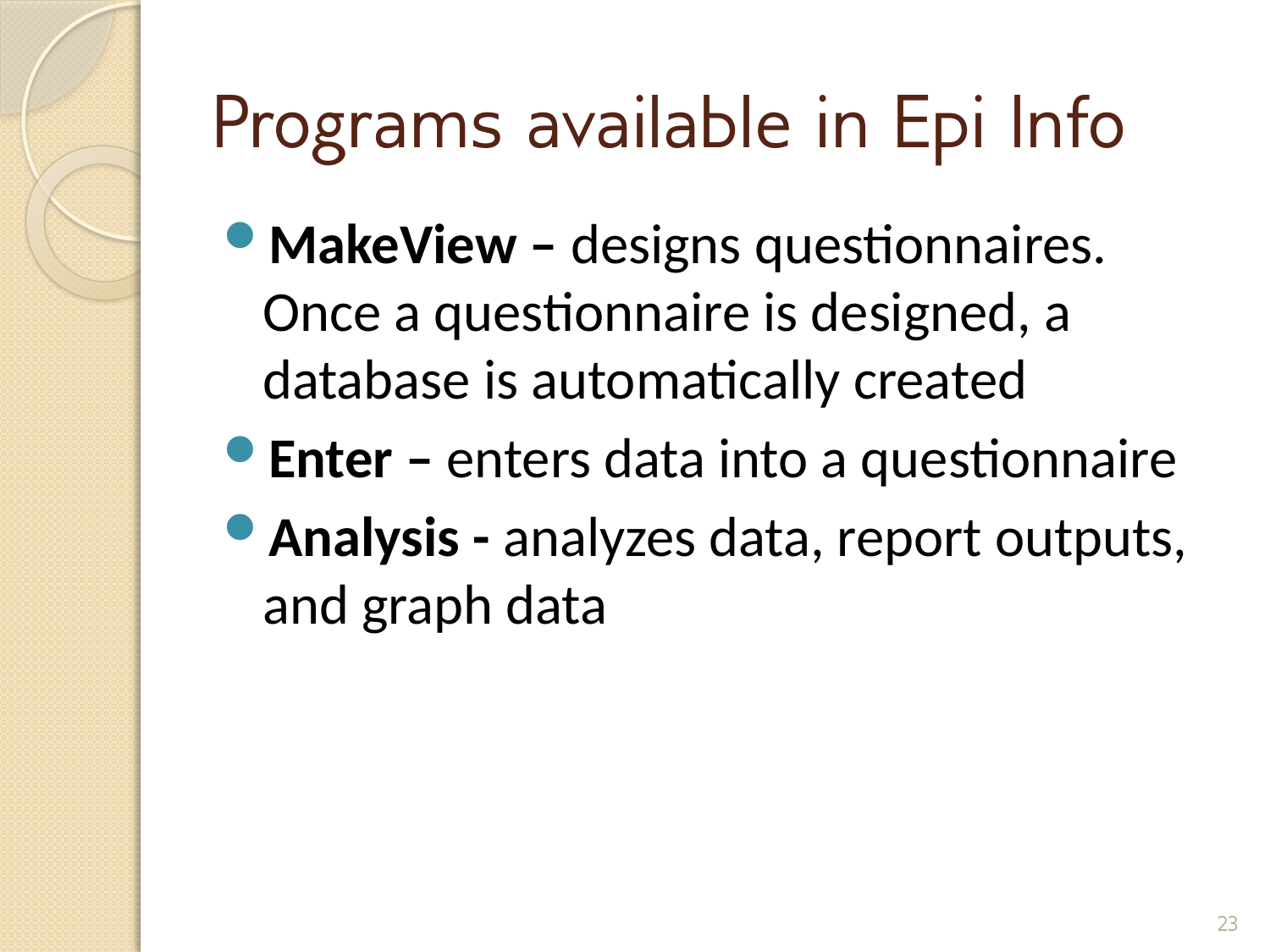

# Programs available in Epi Info
MakeView – designs questionnaires. Once a questionnaire is designed, a database is automatically created
Enter – enters data into a questionnaire
Analysis - analyzes data, report outputs, and graph data

23